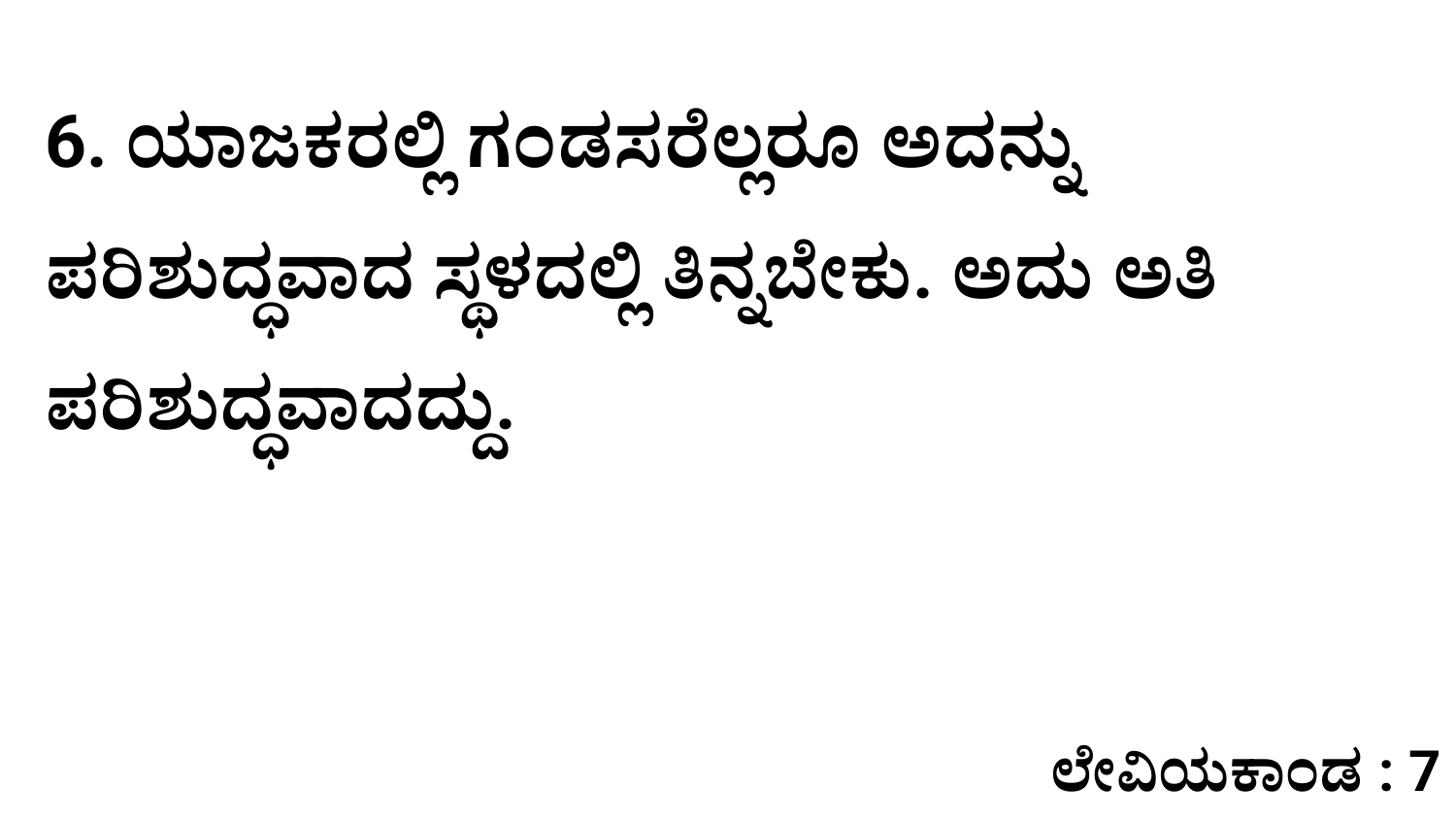

6. ಯಾಜಕರಲ್ಲಿ ಗಂಡಸರೆಲ್ಲರೂ ಅದನ್ನು ಪರಿಶುದ್ಧವಾದ ಸ್ಥಳದಲ್ಲಿ ತಿನ್ನಬೇಕು. ಅದು ಅತಿ ಪರಿಶುದ್ಧವಾದದ್ದು.
ಲೇವಿಯಕಾಂಡ : 7